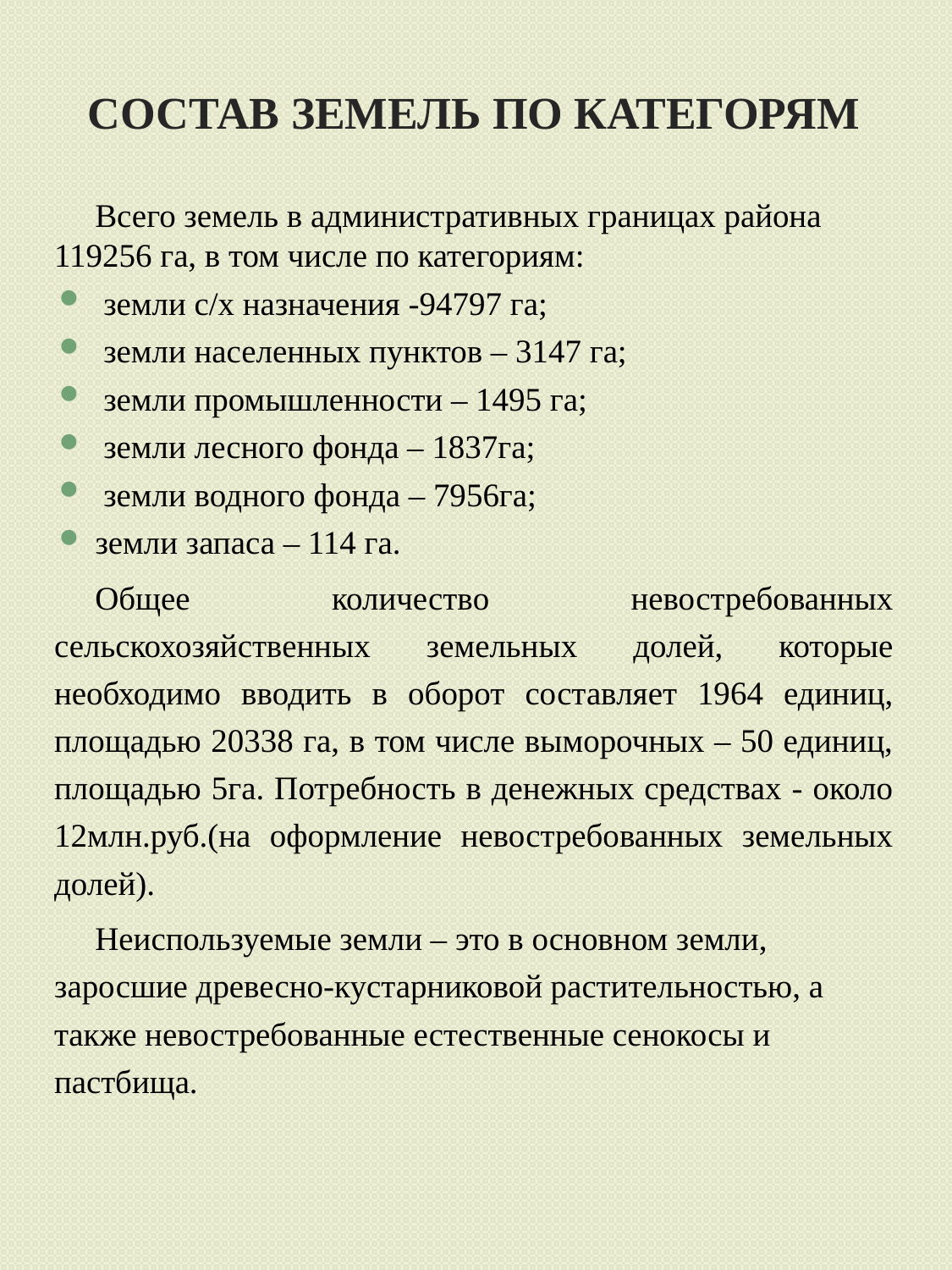

СОСТАВ ЗЕМЕЛЬ ПО КАТЕГОРЯМ

Всего земель в административных границах района 119256 га, в том числе по категориям:
 земли с/х назначения -94797 га;
 земли населенных пунктов – 3147 га;
 земли промышленности – 1495 га;
 земли лесного фонда – 1837га;
 земли водного фонда – 7956га;
земли запаса – 114 га.
Общее количество невостребованных сельскохозяйственных земельных долей, которые необходимо вводить в оборот составляет 1964 единиц, площадью 20338 га, в том числе выморочных – 50 единиц, площадью 5га. Потребность в денежных средствах - около 12млн.руб.(на оформление невостребованных земельных долей).
Неиспользуемые земли – это в основном земли, заросшие древесно-кустарниковой растительностью, а также невостребованные естественные сенокосы и пастбища.